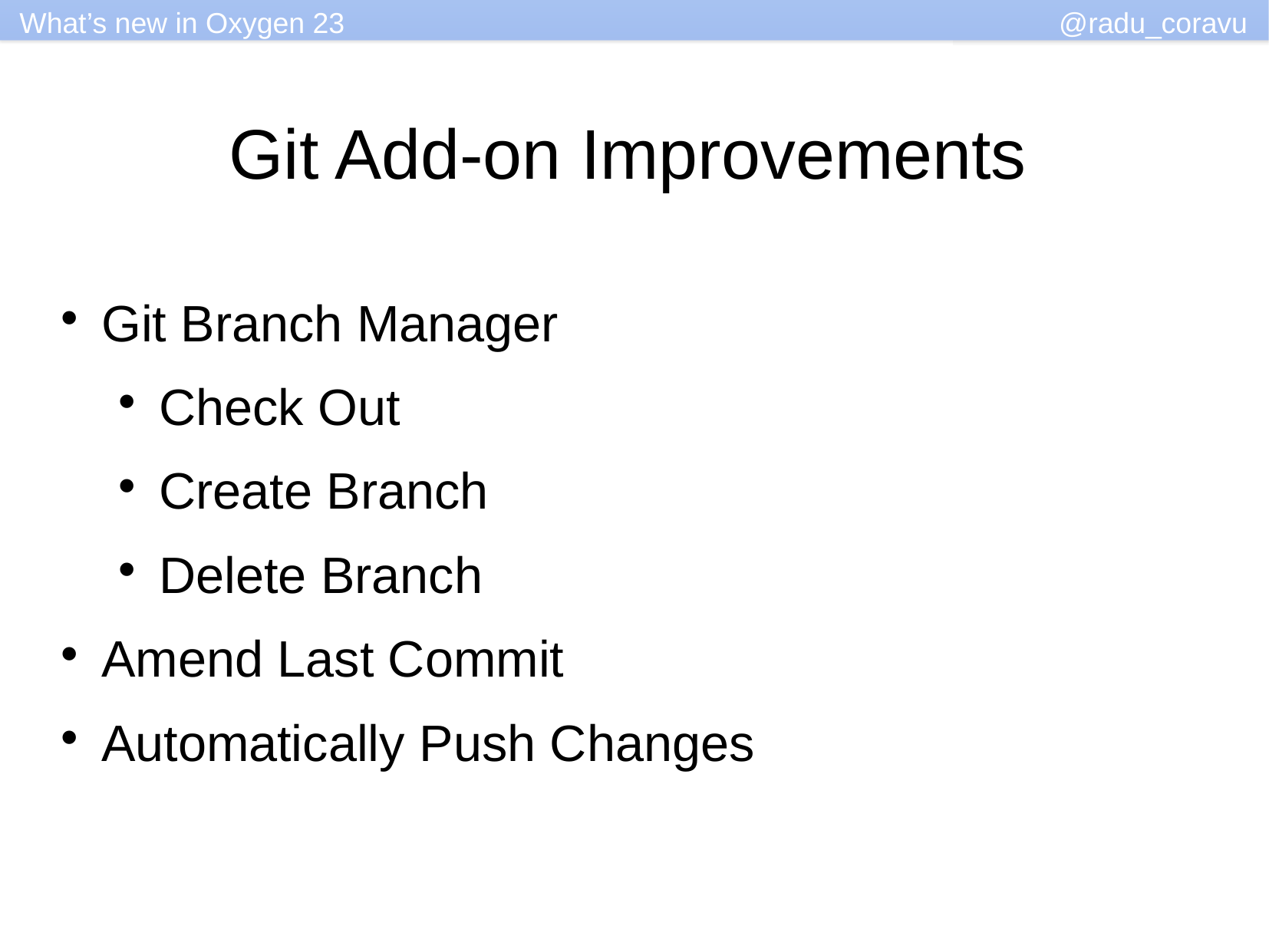

Git Add-on Improvements

Git Branch Manager
Check Out
Create Branch
Delete Branch
Amend Last Commit
Automatically Push Changes